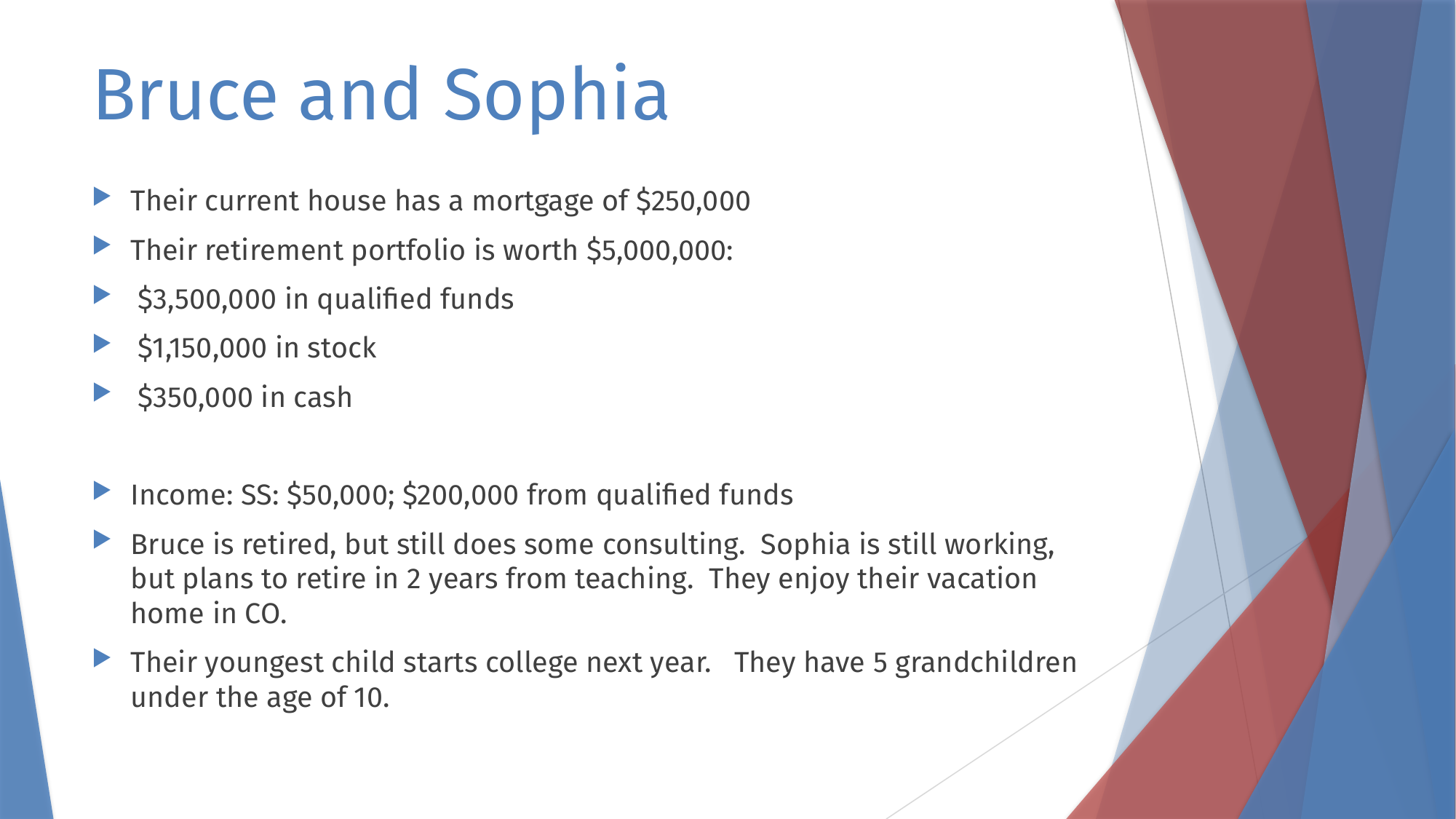

# Bruce and Sophia
Their current house has a mortgage of $250,000
Their retirement portfolio is worth $5,000,000:
 $3,500,000 in qualified funds
 $1,150,000 in stock
 $350,000 in cash

Income: SS: $50,000; $200,000 from qualified funds
Bruce is retired, but still does some consulting.  Sophia is still working, but plans to retire in 2 years from teaching.  They enjoy their vacation home in CO.
Their youngest child starts college next year.   They have 5 grandchildren under the age of 10.